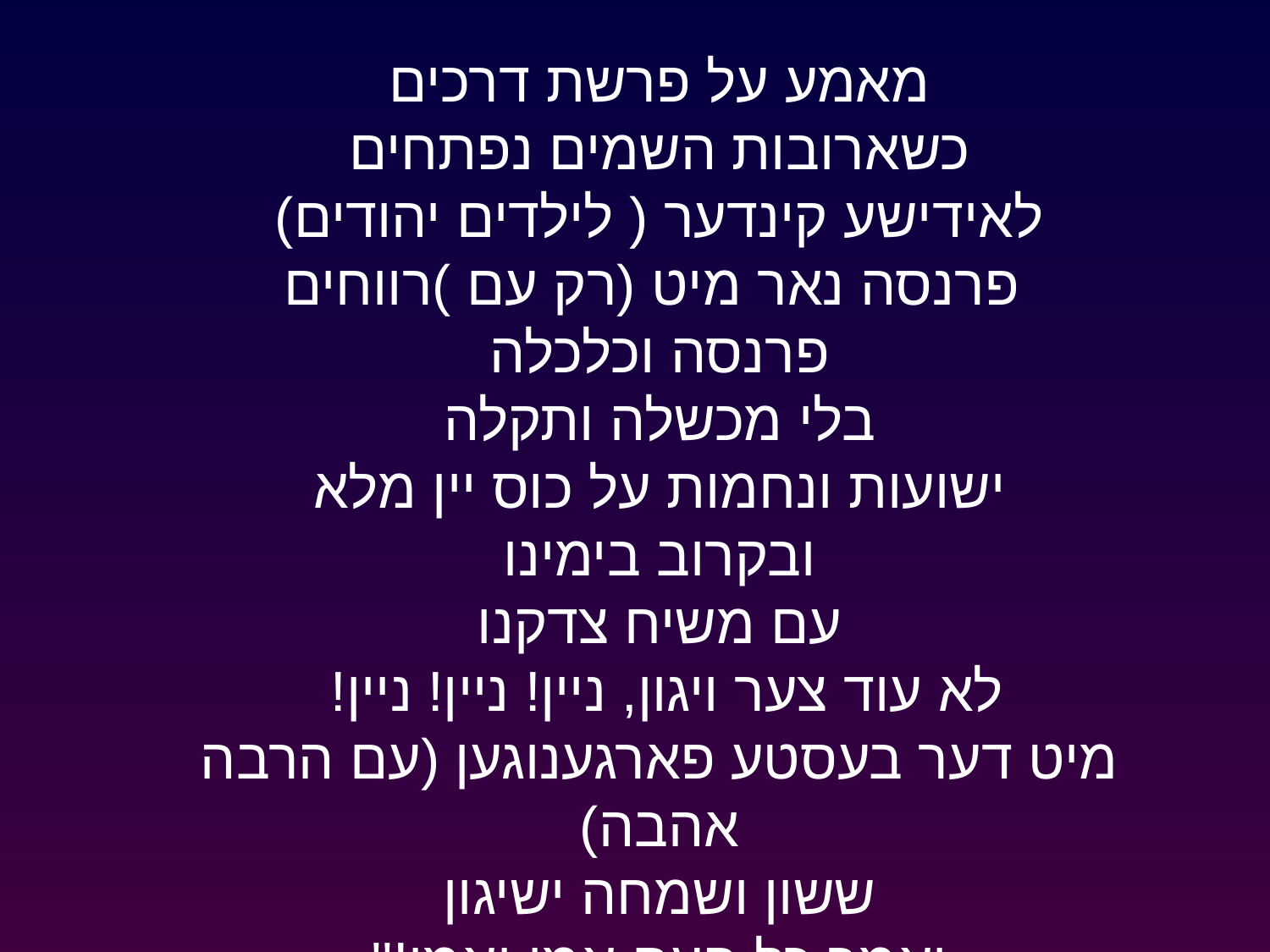

מאמע על פרשת דרכים
כשארובות השמים נפתחים
לאידישע קינדער ( לילדים יהודים)
 פרנסה נאר מיט (רק עם )רווחים
פרנסה וכלכלה
בלי מכשלה ותקלה
ישועות ונחמות על כוס יין מלא
ובקרוב בימינו
עם משיח צדקנו
לא עוד צער ויגון, ניין! ניין! ניין!
מיט דער בעסטע פארגענוגען (עם הרבה אהבה)
ששון ושמחה ישיגון
ואמר כל העם אמן ואמן!''